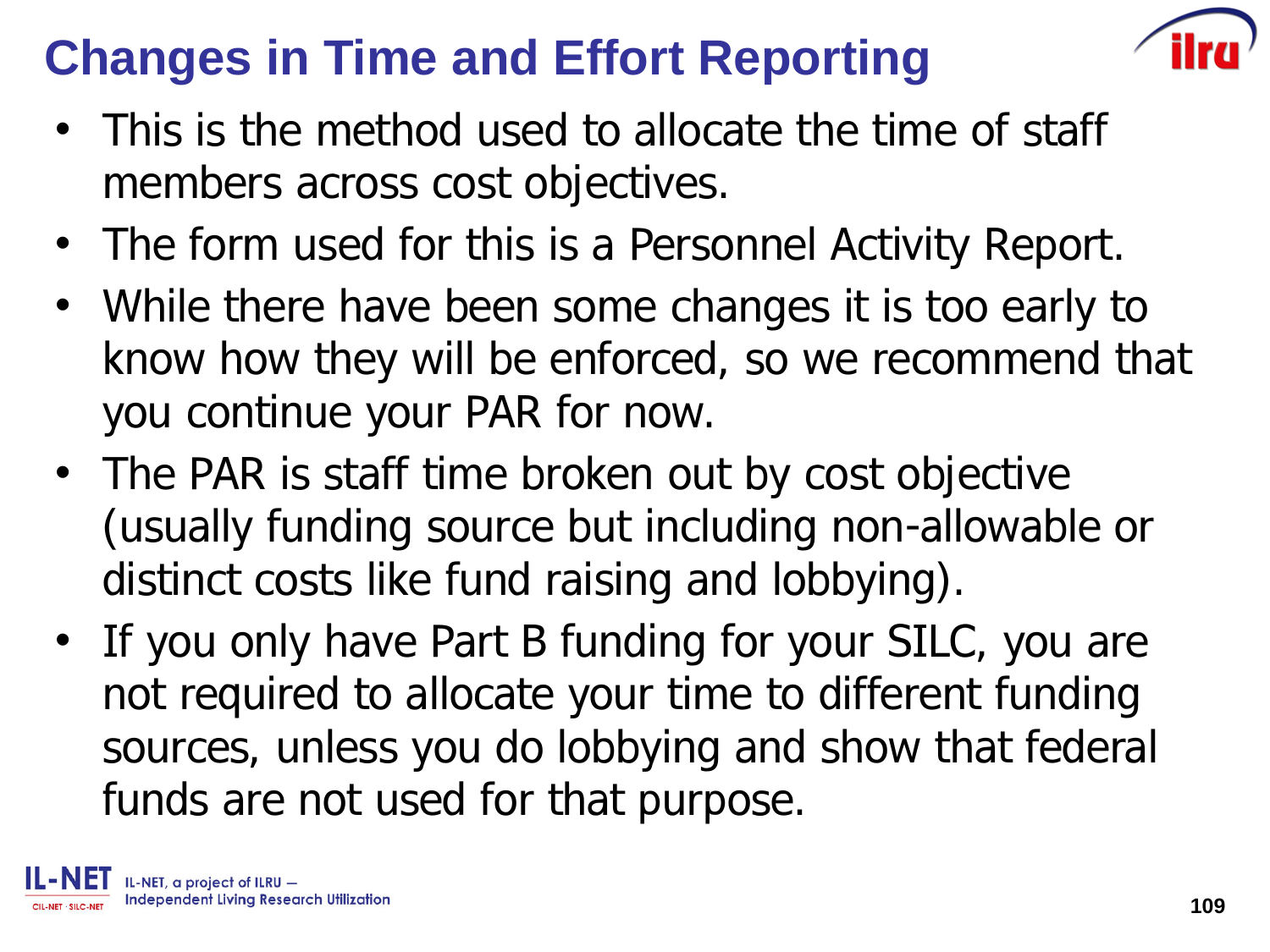

# Changes in Time and Effort Reporting
This is the method used to allocate the time of staff members across cost objectives.
The form used for this is a Personnel Activity Report.
While there have been some changes it is too early to know how they will be enforced, so we recommend that you continue your PAR for now.
The PAR is staff time broken out by cost objective (usually funding source but including non-allowable or distinct costs like fund raising and lobbying).
If you only have Part B funding for your SILC, you are not required to allocate your time to different funding sources, unless you do lobbying and show that federal funds are not used for that purpose.